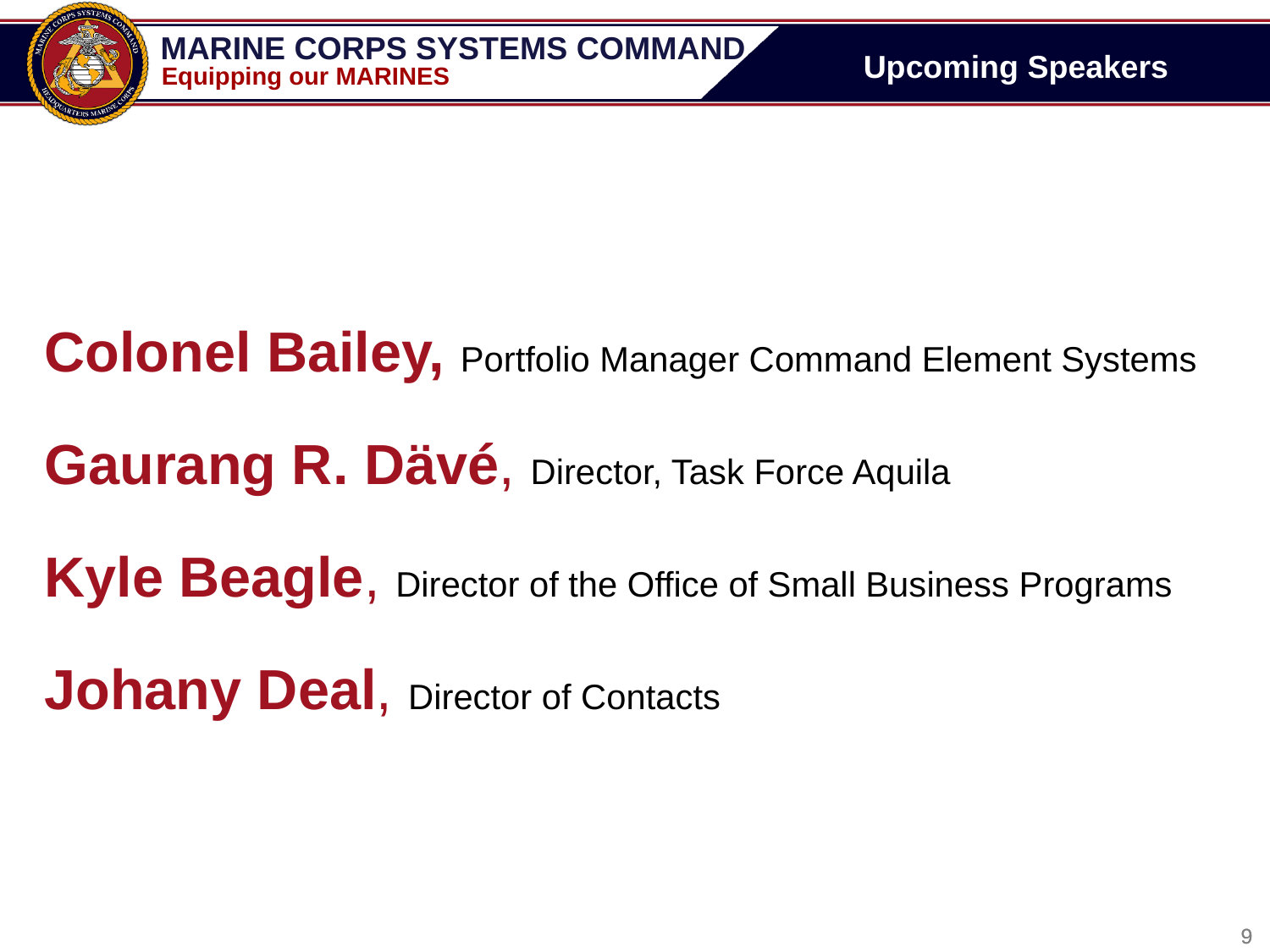

# Upcoming Speakers
Colonel Bailey, Portfolio Manager Command Element Systems
Gaurang R. Dävé, Director, Task Force Aquila
Kyle Beagle, Director of the Office of Small Business Programs
Johany Deal, Director of Contacts